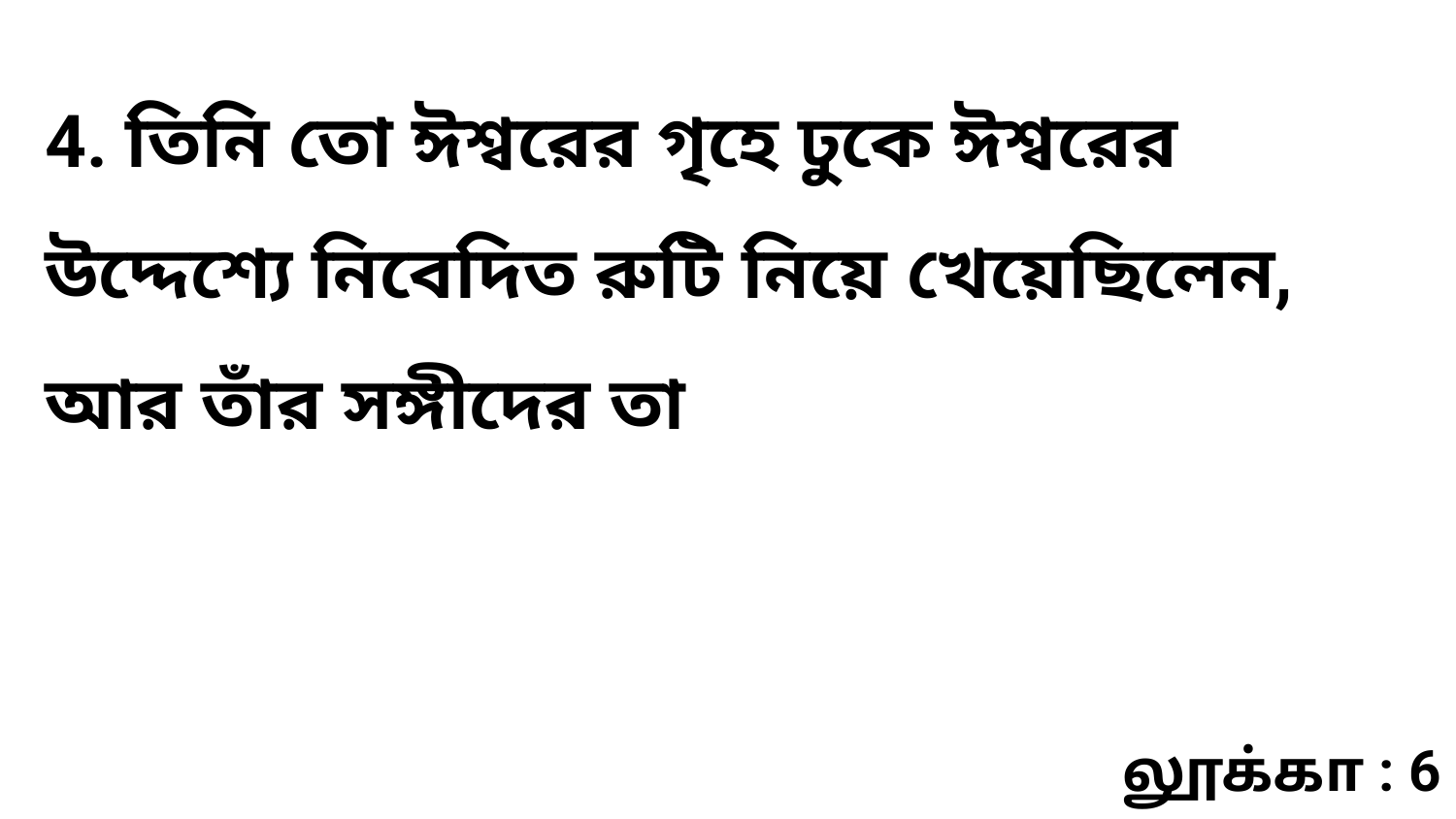

4. তিনি তো ঈশ্বরের গৃহে ঢুকে ঈশ্বরের উদ্দেশ্যে নিবেদিত রুটি নিয়ে খেয়েছিলেন, আর তাঁর সঙ্গীদের তা
லூக்கா : 6